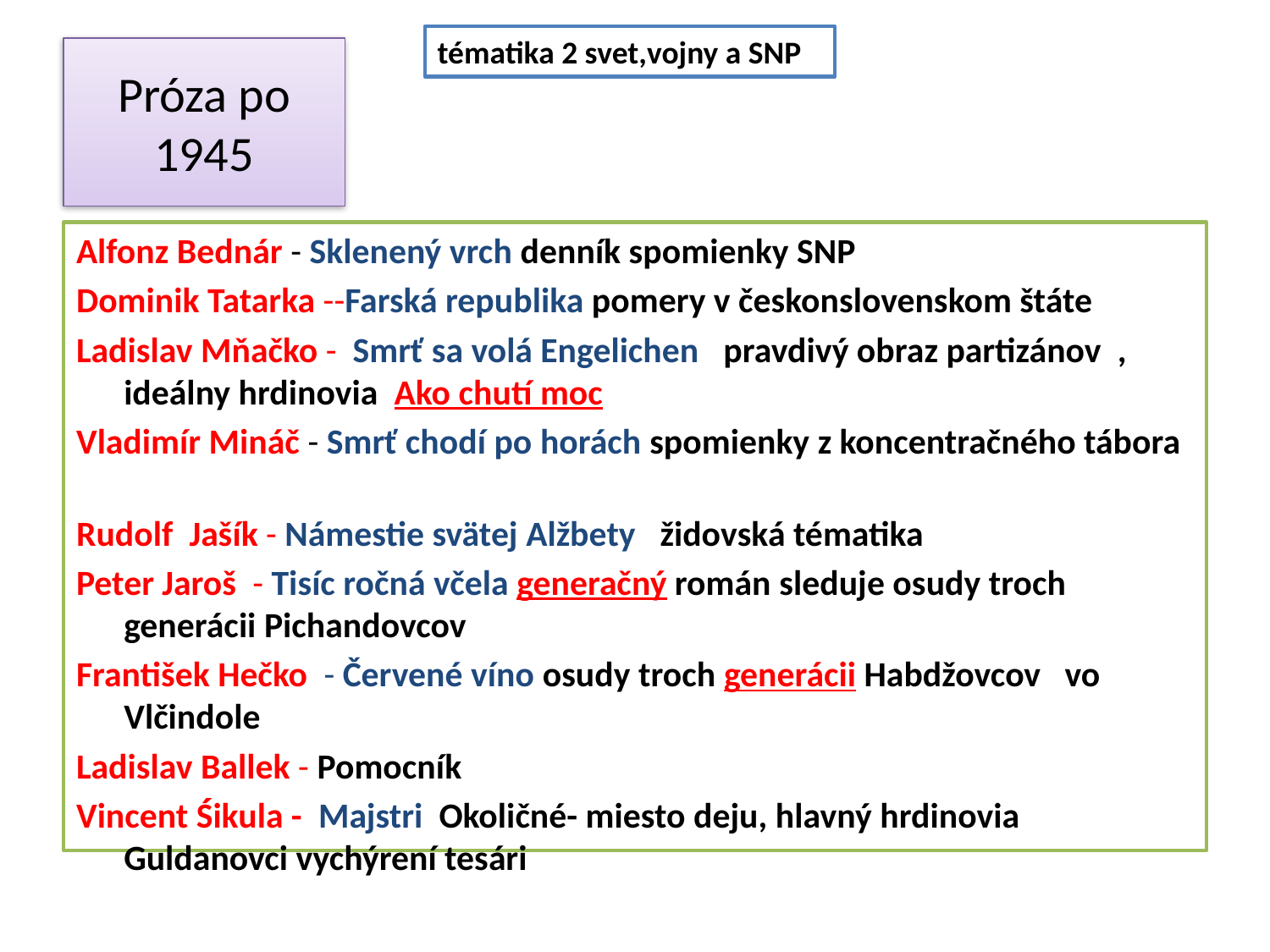

tématika 2 svet,vojny a SNP
# Próza po 1945
Alfonz Bednár - Sklenený vrch denník spomienky SNP
Dominik Tatarka --Farská republika pomery v českonslovenskom štáte
Ladislav Mňačko -  Smrť sa volá Engelichen   pravdivý obraz partizánov  , ideálny hrdinovia  Ako chutí moc
Vladimír Mináč - Smrť chodí po horách spomienky z koncentračného tábora
Rudolf  Jašík - Námestie svätej Alžbety   židovská tématika
Peter Jaroš  - Tisíc ročná včela generačný román sleduje osudy troch generácii Pichandovcov
František Hečko  - Červené víno osudy troch generácii Habdžovcov   vo Vlčindole
Ladislav Ballek - Pomocník
Vincent Śikula -  Majstri  Okoličné- miesto deju, hlavný hrdinovia     Guldanovci vychýrení tesári